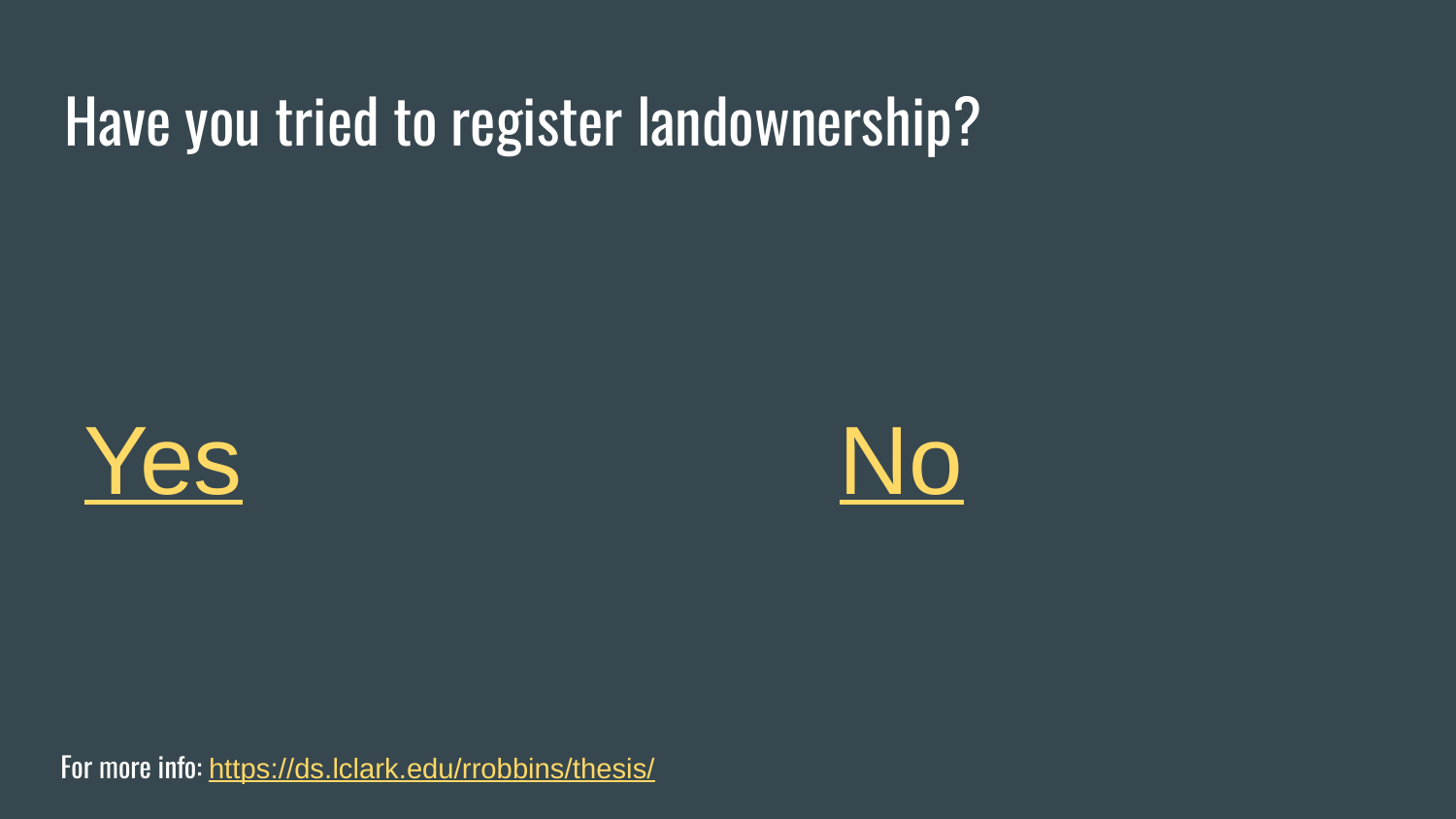

# Have you tried to register landownership?
Yes
No